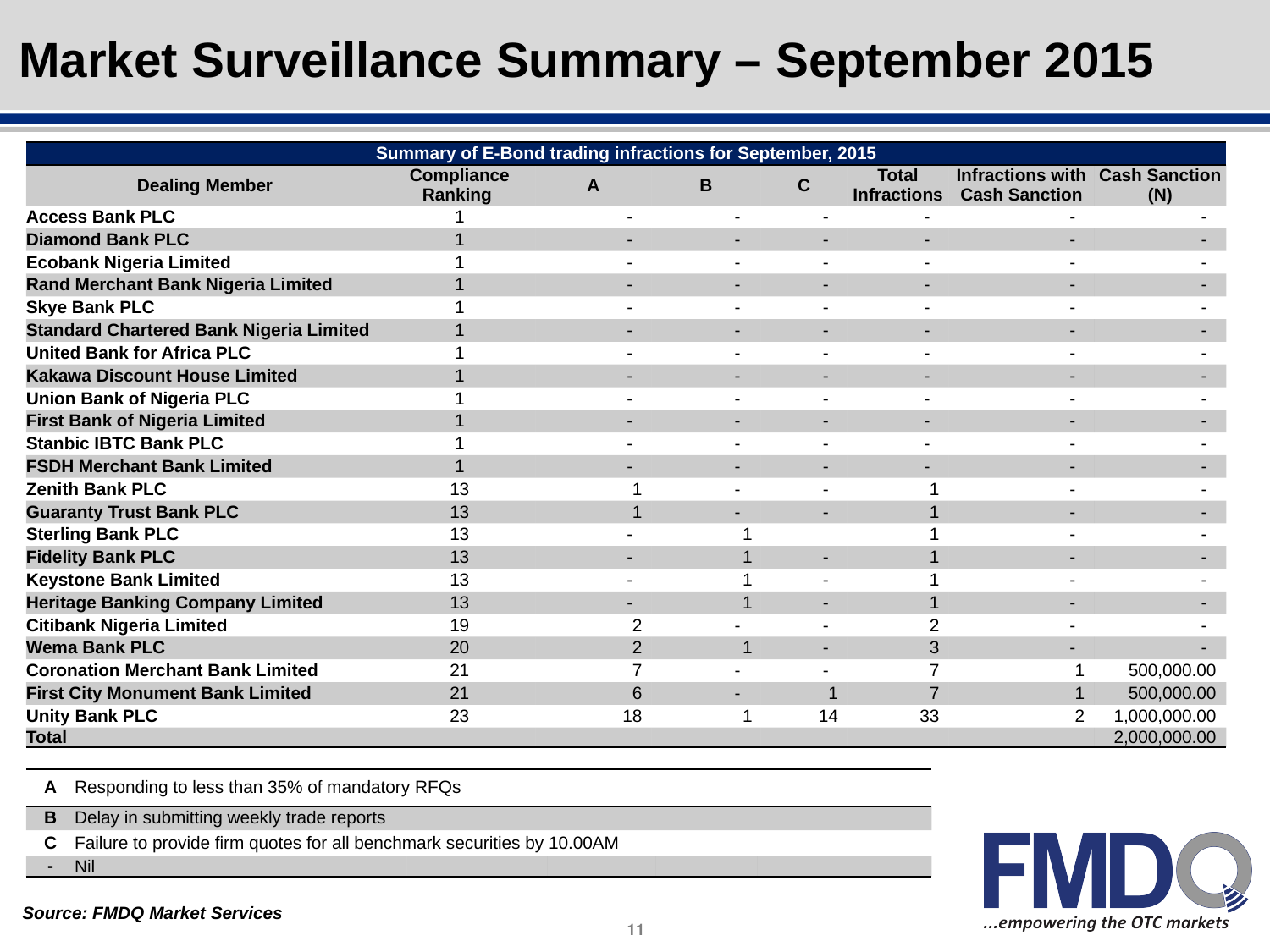

# Market Surveillance Summary – September 2015
| Summary of E-Bond trading infractions for September, 2015 |  |  |  |  |  |  |  |
| --- | --- | --- | --- | --- | --- | --- | --- |
| Dealing Member | Compliance Ranking | A | B | C | Total Infractions | Infractions with Cash Sanction | Cash Sanction (N) |
| Access Bank PLC | 1 | - | - | - | - | - | - |
| Diamond Bank PLC | 1 | - | - | - | - | - | - |
| Ecobank Nigeria Limited | 1 | - | - | - | - | - | - |
| Rand Merchant Bank Nigeria Limited | 1 | - | - | - | - | - | - |
| Skye Bank PLC | 1 | - | - | - | - | - | - |
| Standard Chartered Bank Nigeria Limited | 1 | - | - | - | - | - | - |
| United Bank for Africa PLC | 1 | - | - | - | - | - | - |
| Kakawa Discount House Limited | 1 | - | - | - | - | - | - |
| Union Bank of Nigeria PLC | 1 | - | - | - | - | - | - |
| First Bank of Nigeria Limited | 1 | - | - | - | - | - | - |
| Stanbic IBTC Bank PLC | 1 | - | - | - | - | - | - |
| FSDH Merchant Bank Limited | 1 | - | - | - | - | - | - |
| Zenith Bank PLC | 13 | 1 | - | - | 1 | - | - |
| Guaranty Trust Bank PLC | 13 | 1 | - | - | 1 | - | - |
| Sterling Bank PLC | 13 | - | 1 |  | 1 | - | - |
| Fidelity Bank PLC | 13 | - | 1 | - | 1 | - | - |
| Keystone Bank Limited | 13 | - | 1 | - | 1 | - | - |
| Heritage Banking Company Limited | 13 | - | 1 | - | 1 | - | - |
| Citibank Nigeria Limited | 19 | 2 | - | - | 2 | - | - |
| Wema Bank PLC | 20 | 2 | 1 | - | 3 | - | - |
| Coronation Merchant Bank Limited | 21 | 7 | - | - | 7 | 1 | 500,000.00 |
| First City Monument Bank Limited | 21 | 6 | - | 1 | 7 | 1 | 500,000.00 |
| Unity Bank PLC | 23 | 18 | 1 | 14 | 33 | 2 | 1,000,000.00 |
| Total |  |  |  |  |  |  | 2,000,000.00 |
| A | Responding to less than 35% of mandatory RFQs |  |  |  |  |  |
| --- | --- | --- | --- | --- | --- | --- |
| B | Delay in submitting weekly trade reports |  |  |  |  |  |
| C | Failure to provide firm quotes for all benchmark securities by 10.00AM |  |  |  |  |  |
| - | Nil |  |  |  |  |  |
  Source: FMDQ Market Services